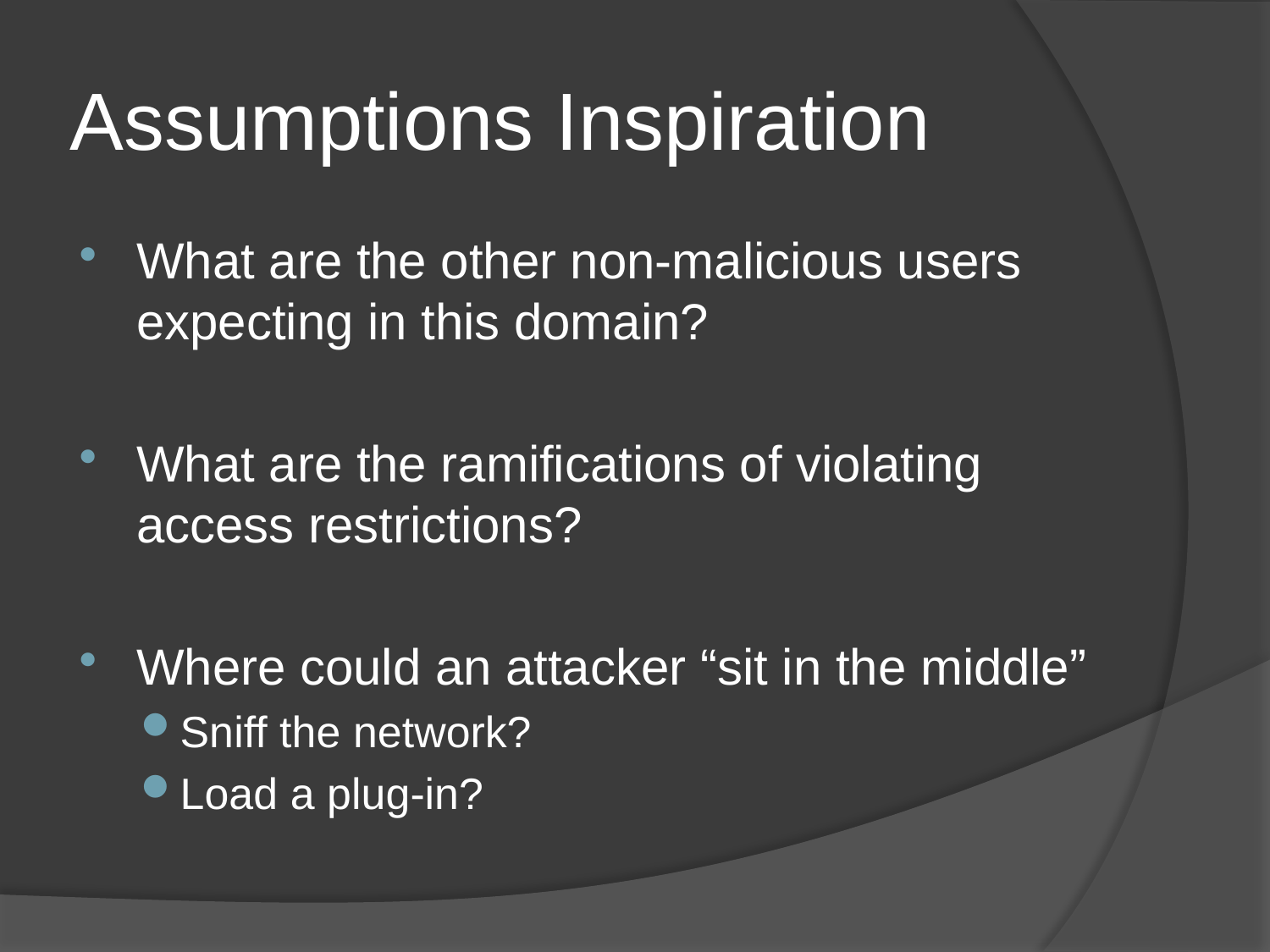

# Assumptions Inspiration
What are the other non-malicious users expecting in this domain?

What are the ramifications of violating access restrictions?

Where could an attacker “sit in the middle”
Sniff the network?
Load a plug-in?